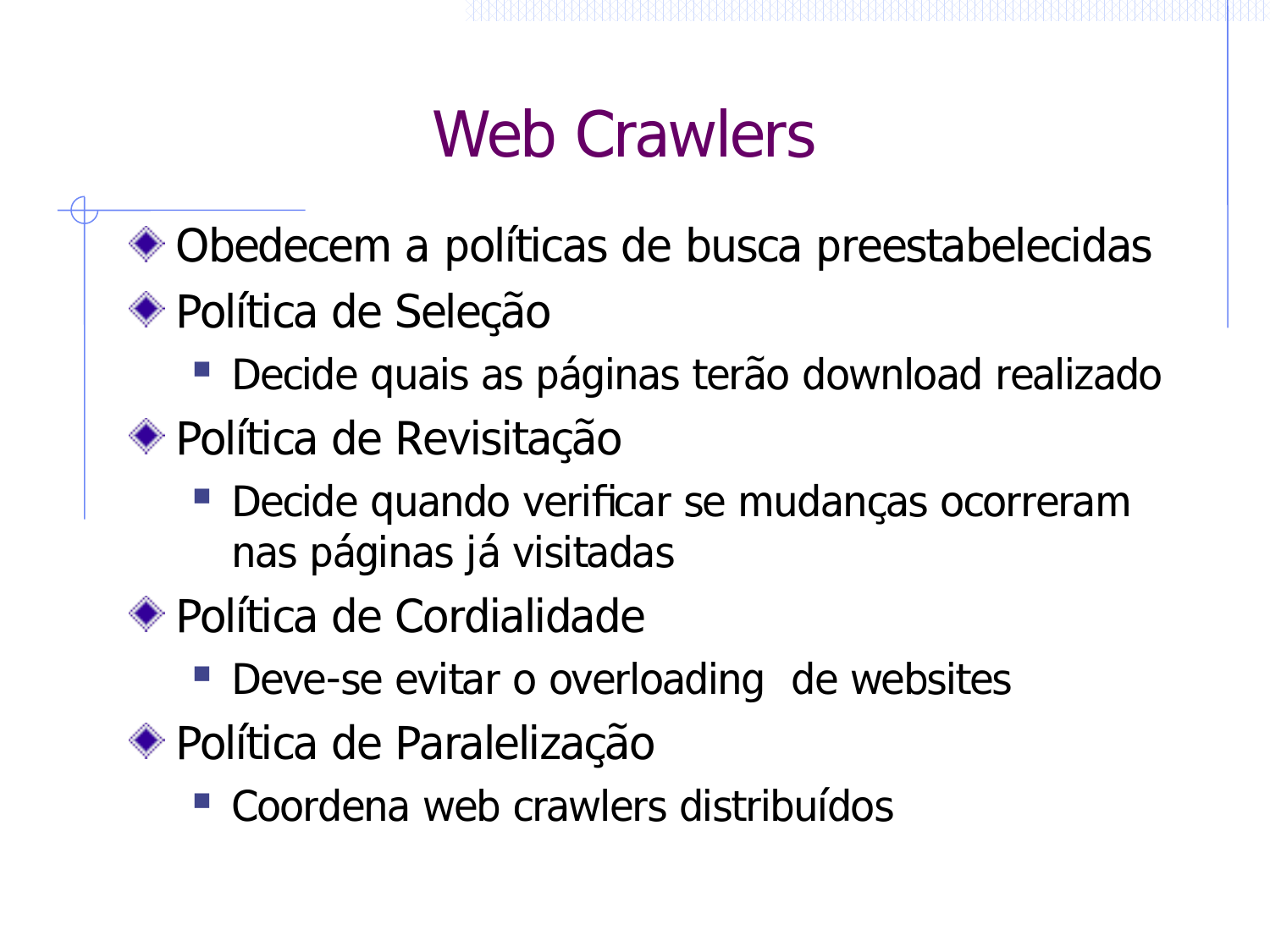

# Web Crawlers
Obedecem a políticas de busca preestabelecidas
Política de Seleção
Decide quais as páginas terão download realizado
Política de Revisitação
Decide quando verificar se mudanças ocorreram nas páginas já visitadas
Política de Cordialidade
Deve-se evitar o overloading  de websites
Política de Paralelização
Coordena web crawlers distribuídos